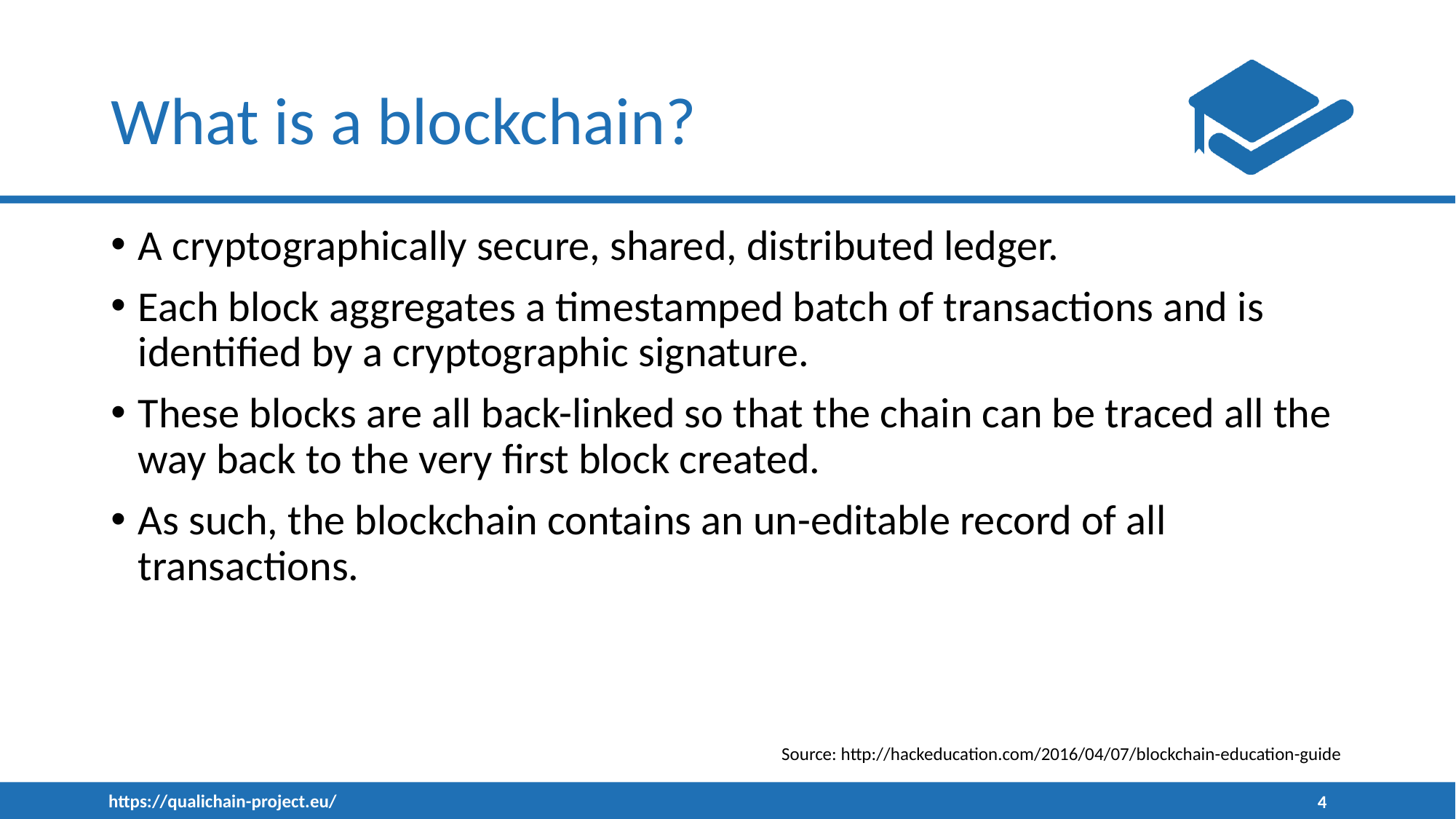

# What is a blockchain?
A cryptographically secure, shared, distributed ledger.
Each block aggregates a timestamped batch of transactions and is identified by a cryptographic signature.
These blocks are all back-linked so that the chain can be traced all the way back to the very first block created.
As such, the blockchain contains an un-editable record of all transactions.
Source: http://hackeducation.com/2016/04/07/blockchain-education-guide